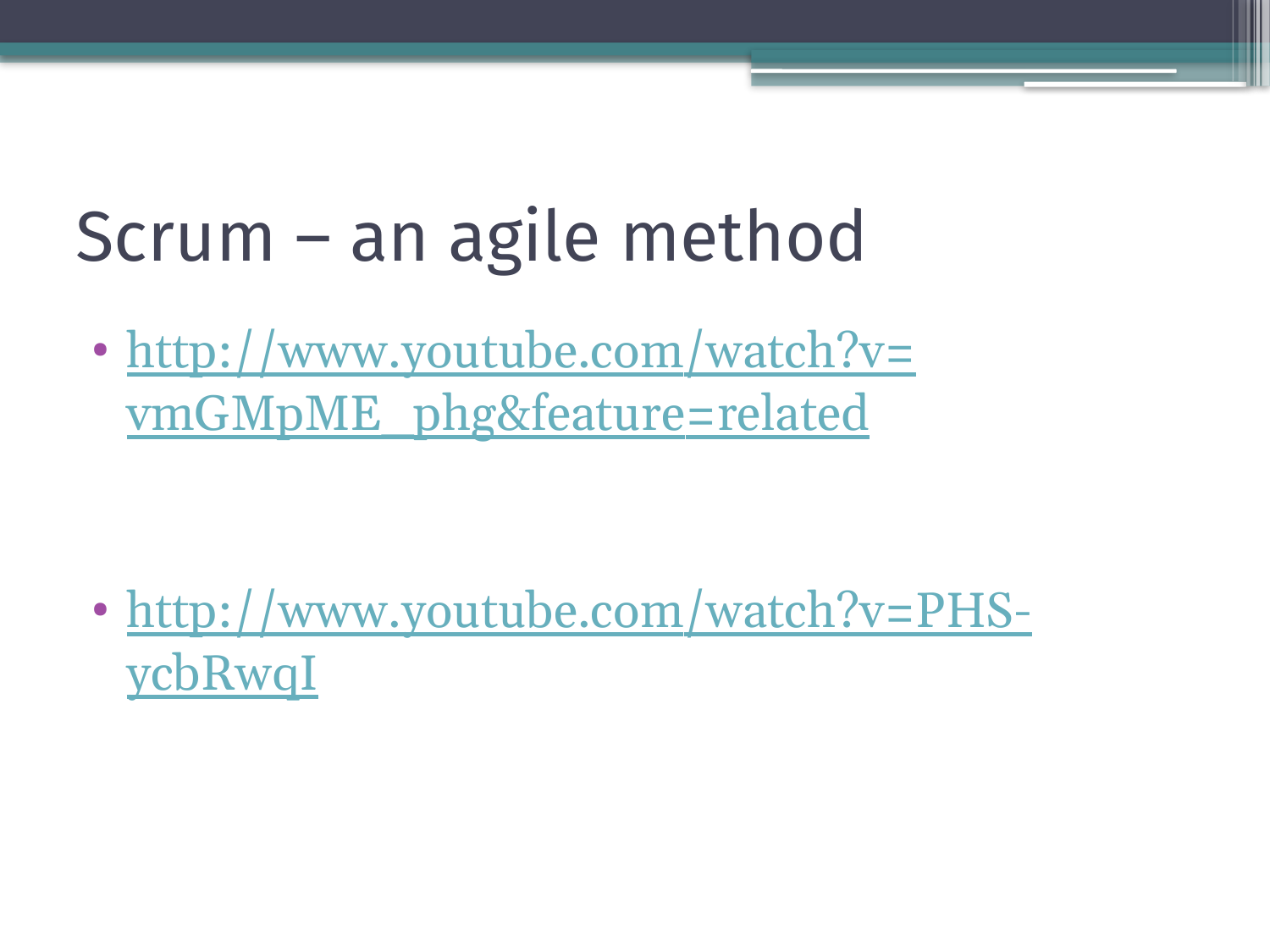

# Scrum – an agile method
http://www.youtube.com/watch?v=vmGMpME_phg&feature=related

http://www.youtube.com/watch?v=PHS-ycbRwqI